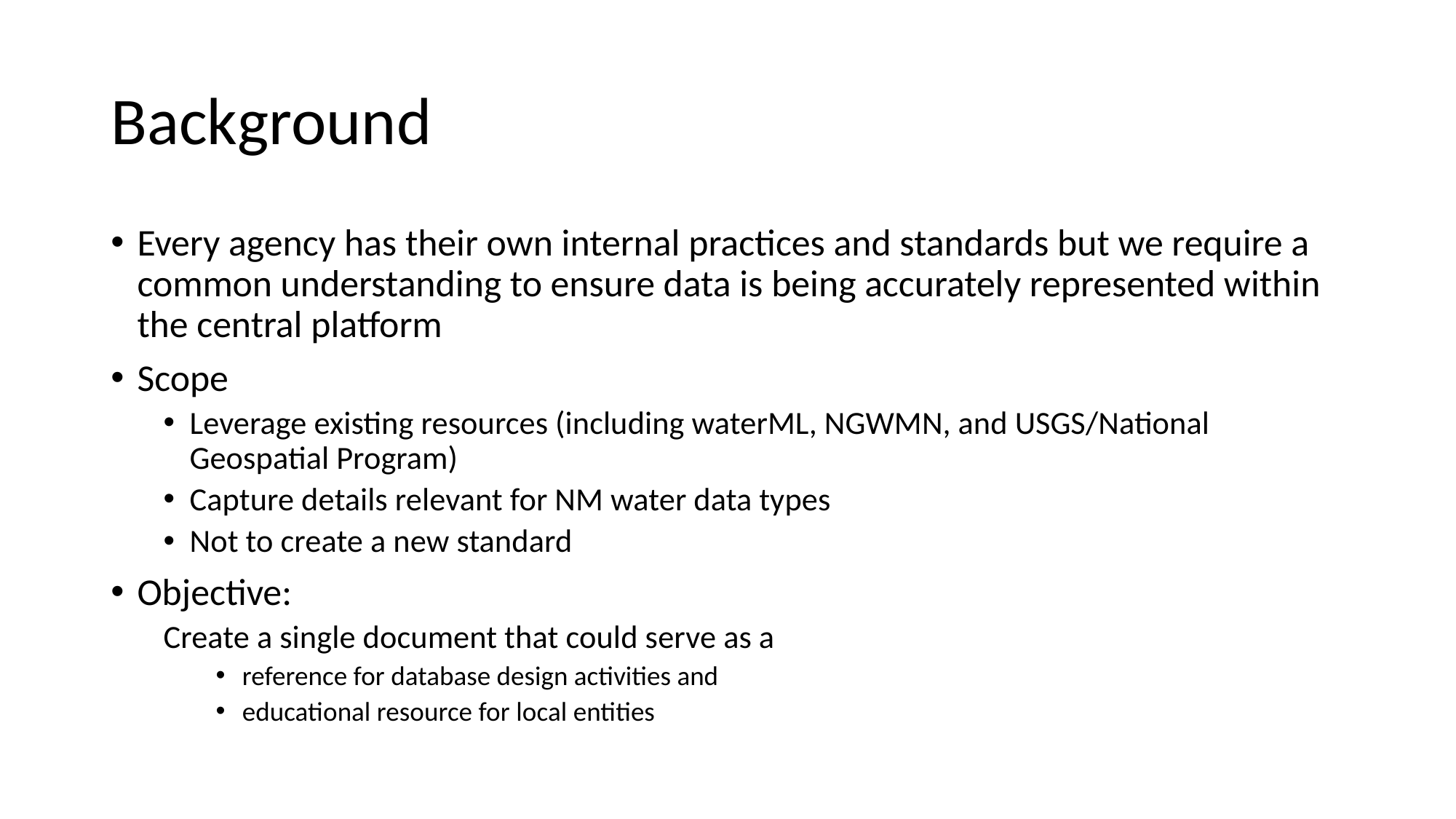

# Background
Every agency has their own internal practices and standards but we require a common understanding to ensure data is being accurately represented within the central platform
Scope
Leverage existing resources (including waterML, NGWMN, and USGS/National Geospatial Program)
Capture details relevant for NM water data types
Not to create a new standard
Objective:
Create a single document that could serve as a
reference for database design activities and
educational resource for local entities